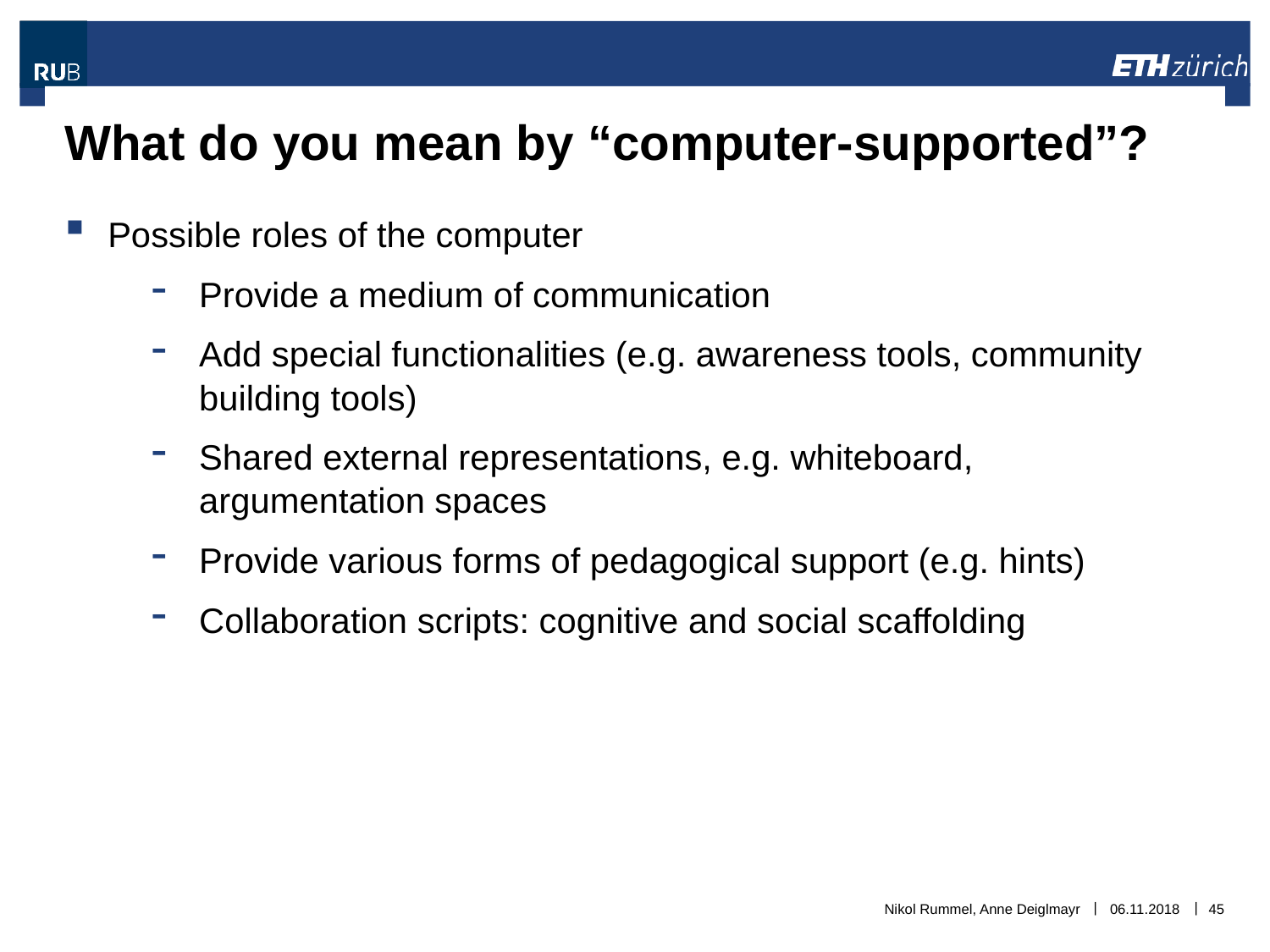

# What do you mean by “computer-supported”?
Possible roles of the computer
Provide a medium of communication
Add special functionalities (e.g. awareness tools, community building tools)
Shared external representations, e.g. whiteboard, argumentation spaces
Provide various forms of pedagogical support (e.g. hints)
Collaboration scripts: cognitive and social scaffolding

Nikol Rummel, Anne Deiglmayr
06.11.2018
45